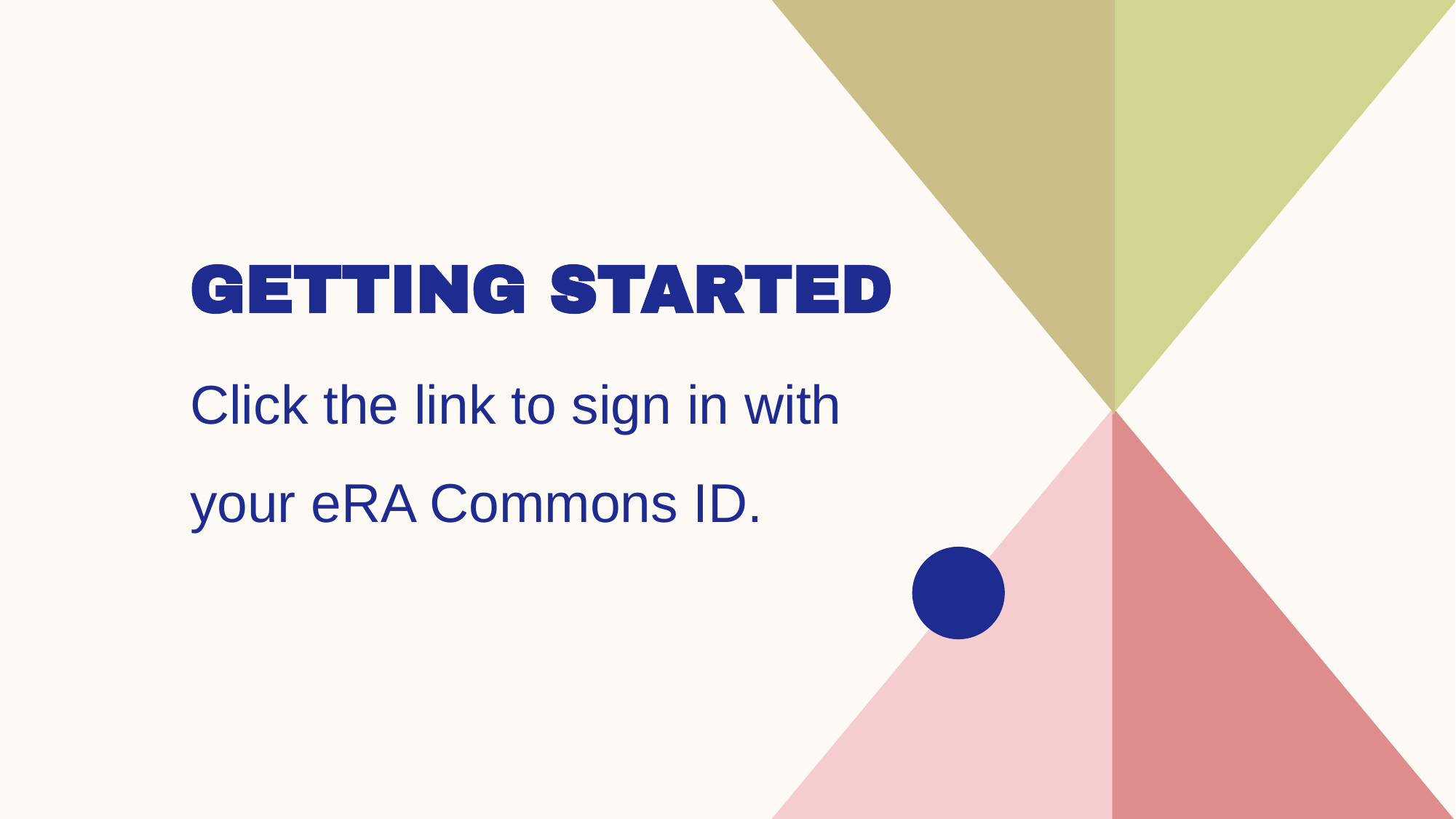

# Getting started
Click the link to sign in with your eRA Commons ID.